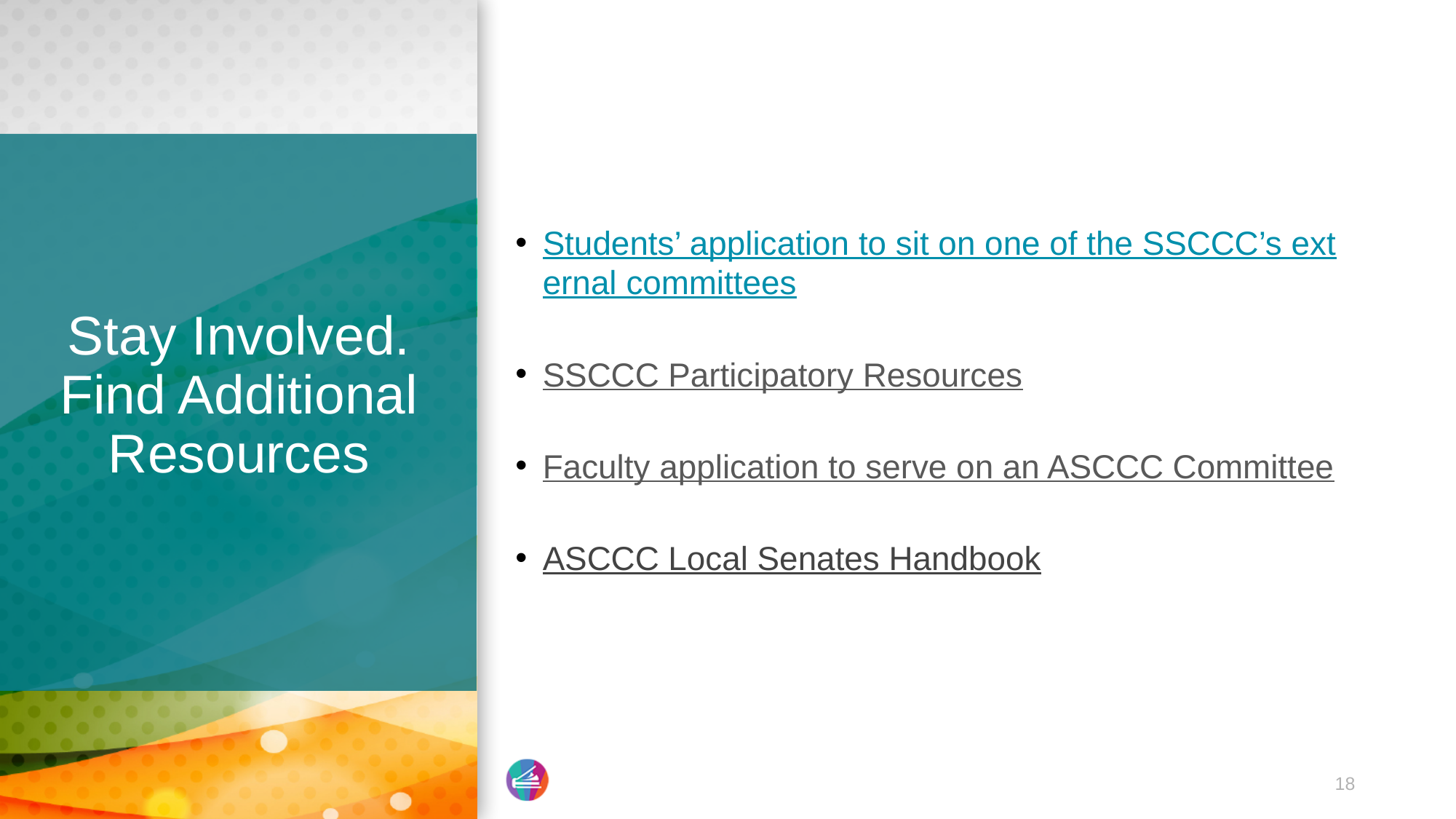

Students’ application to sit on one of the SSCCC’s external committees

SSCCC Participatory Resources
Faculty application to serve on an ASCCC Committee
ASCCC Local Senates Handbook
# Stay Involved. Find Additional Resources
18